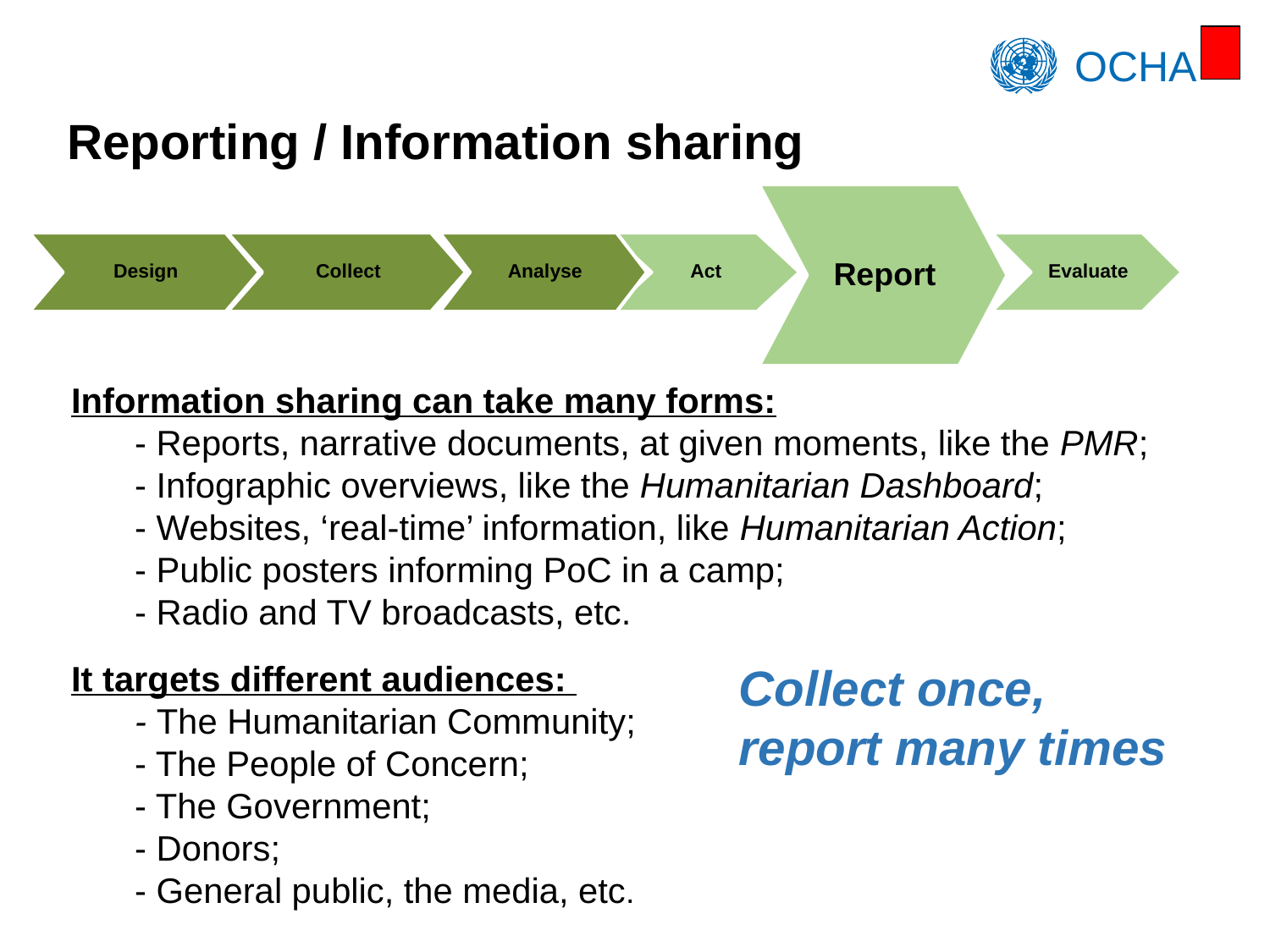

# Reporting / Information sharing
Report
Collect
Act
Evaluate
Design
Analyse
Information sharing can take many forms:
- Reports, narrative documents, at given moments, like the PMR;
- Infographic overviews, like the Humanitarian Dashboard;
- Websites, ‘real-time’ information, like Humanitarian Action;
- Public posters informing PoC in a camp;
- Radio and TV broadcasts, etc.
It targets different audiences:
- The Humanitarian Community;
- The People of Concern;
- The Government;
- Donors;
- General public, the media, etc.
Collect once, report many times